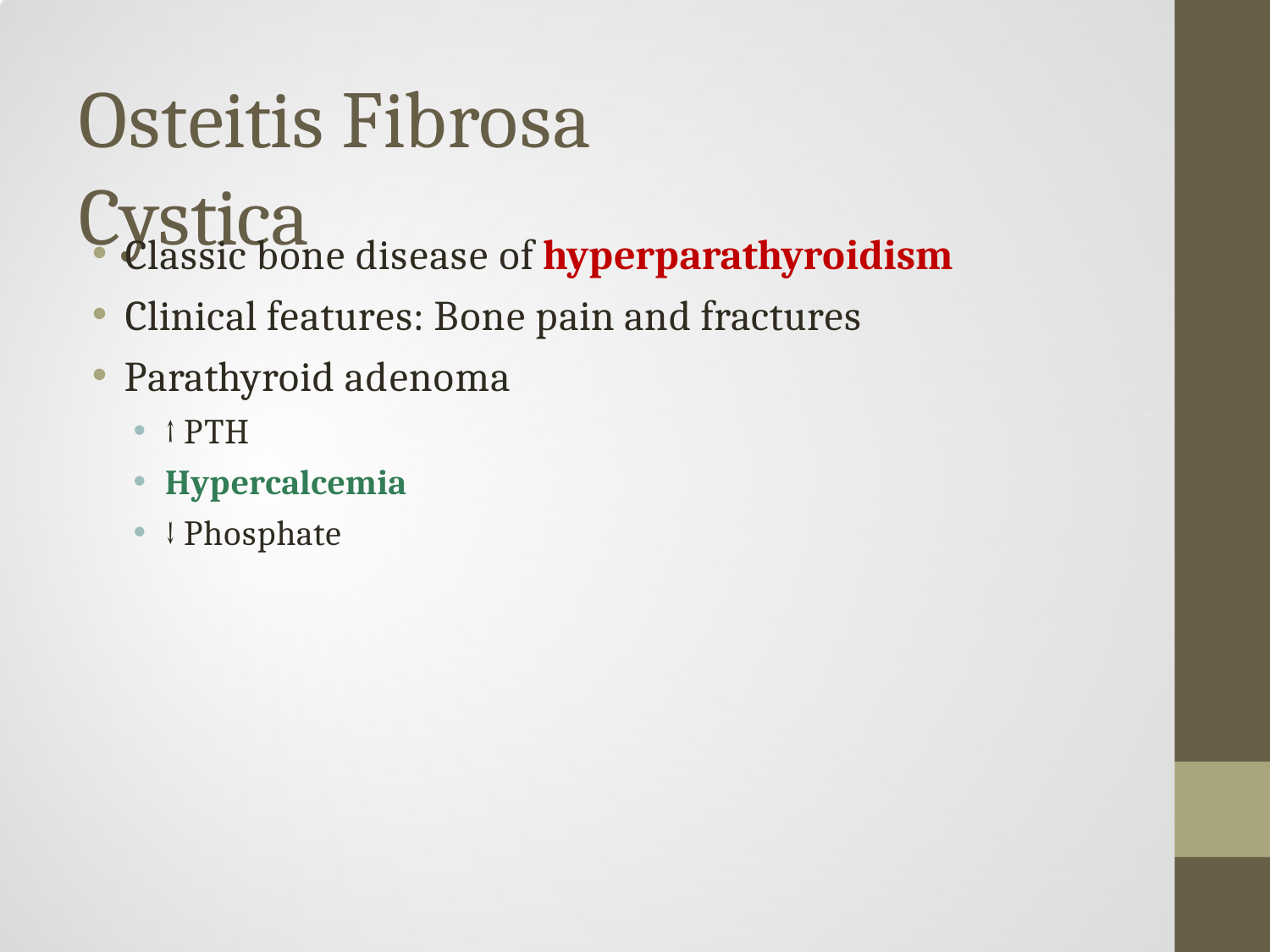

# Osteitis Fibrosa Cystica
Classic bone disease of hyperparathyroidism
Clinical features: Bone pain and fractures
Parathyroid adenoma
↑ PTH
Hypercalcemia
↓ Phosphate